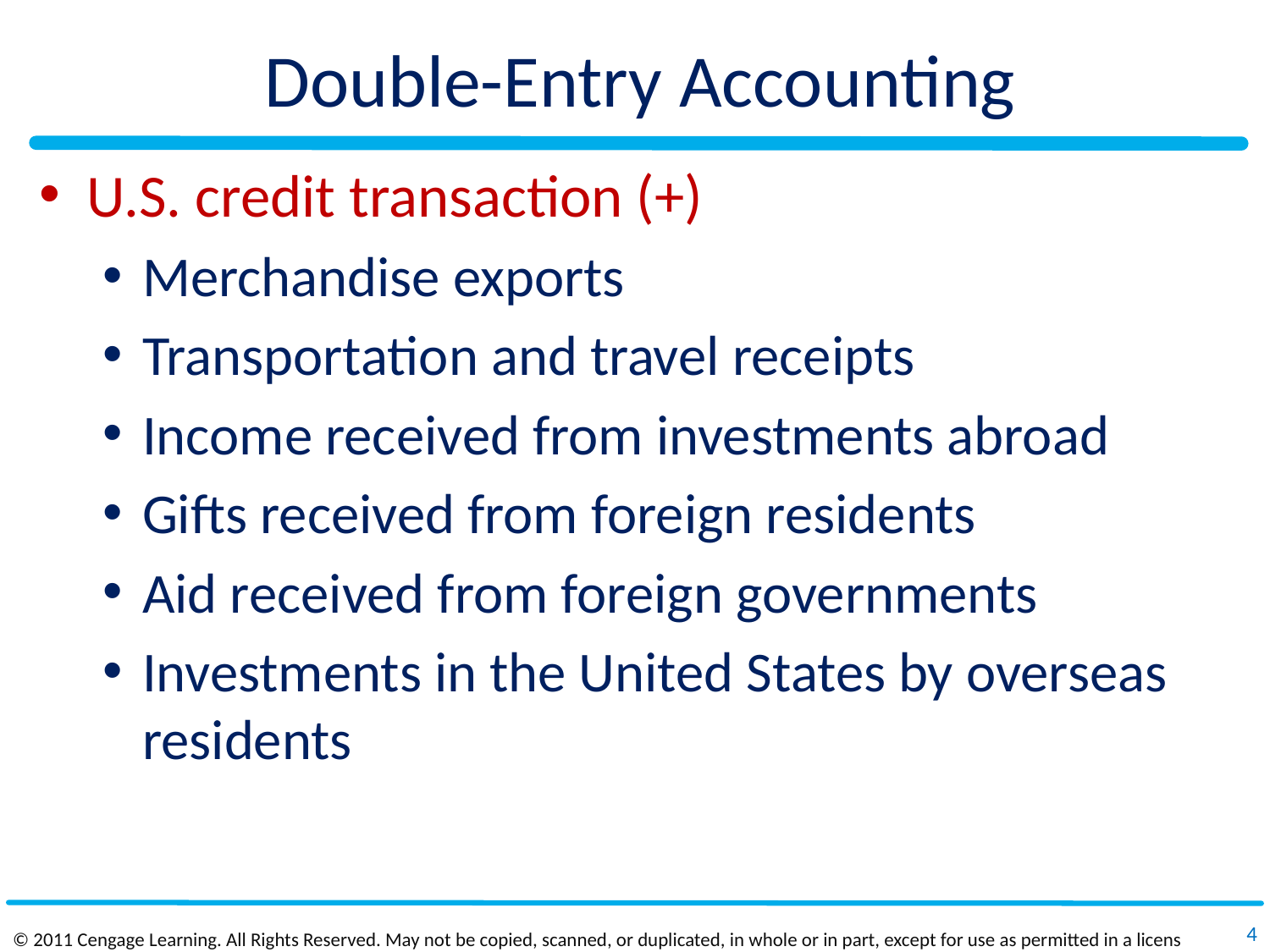

# Double-Entry Accounting
U.S. credit transaction (+)
Merchandise exports
Transportation and travel receipts
Income received from investments abroad
Gifts received from foreign residents
Aid received from foreign governments
Investments in the United States by overseas residents
4
© 2011 Cengage Learning. All Rights Reserved. May not be copied, scanned, or duplicated, in whole or in part, except for use as permitted in a license distributed with a certain product or service or otherwise on a password‐protected website for classroom use